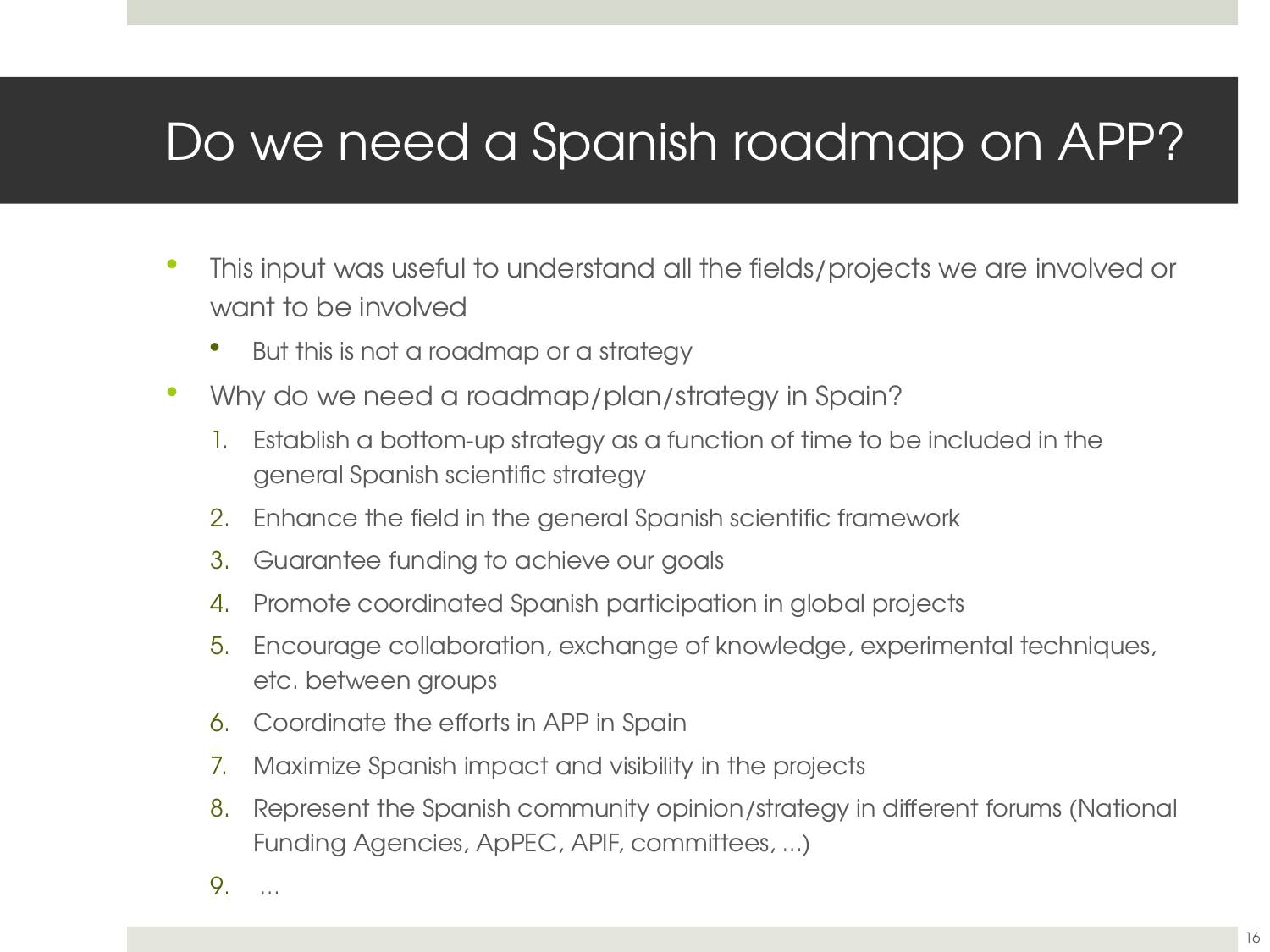

# Do we need a Spanish roadmap on APP?
This input was useful to understand all the fields/projects we are involved or want to be involved
But this is not a roadmap or a strategy
Why do we need a roadmap/plan/strategy in Spain?
Establish a bottom-up strategy as a function of time to be included in the general Spanish scientific strategy
Enhance the field in the general Spanish scientific framework
Guarantee funding to achieve our goals
Promote coordinated Spanish participation in global projects
Encourage collaboration, exchange of knowledge, experimental techniques, etc. between groups
Coordinate the efforts in APP in Spain
Maximize Spanish impact and visibility in the projects
Represent the Spanish community opinion/strategy in different forums (National Funding Agencies, ApPEC, APIF, committees, …)
 …

16